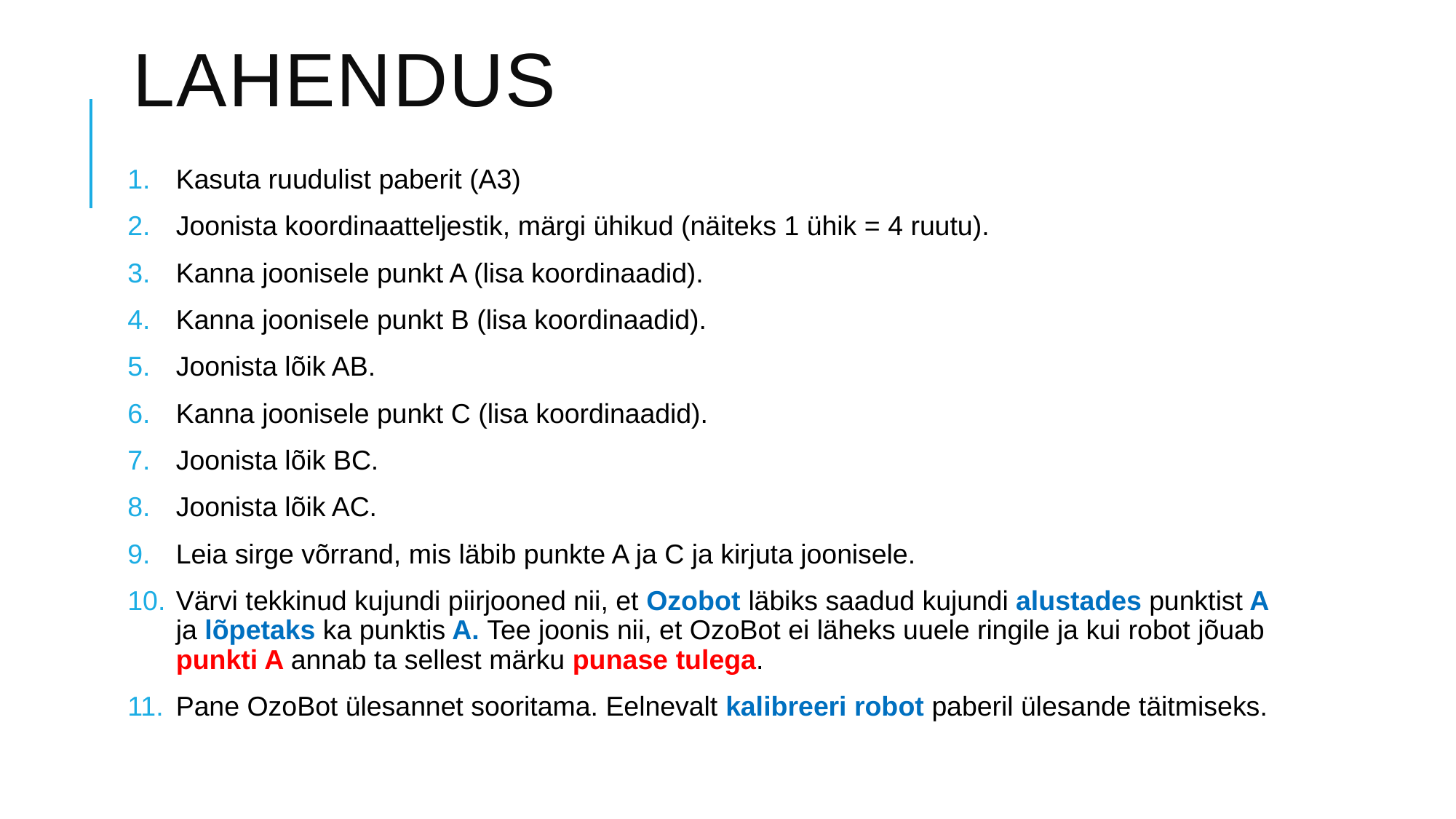

# Lahendus
Kasuta ruudulist paberit (A3)
Joonista koordinaatteljestik, märgi ühikud (näiteks 1 ühik = 4 ruutu).
Kanna joonisele punkt A (lisa koordinaadid).
Kanna joonisele punkt B (lisa koordinaadid).
Joonista lõik AB.
Kanna joonisele punkt C (lisa koordinaadid).
Joonista lõik BC.
Joonista lõik AC.
Leia sirge võrrand, mis läbib punkte A ja C ja kirjuta joonisele.
Värvi tekkinud kujundi piirjooned nii, et Ozobot läbiks saadud kujundi alustades punktist A ja lõpetaks ka punktis A. Tee joonis nii, et OzoBot ei läheks uuele ringile ja kui robot jõuab punkti A annab ta sellest märku punase tulega.
Pane OzoBot ülesannet sooritama. Eelnevalt kalibreeri robot paberil ülesande täitmiseks.